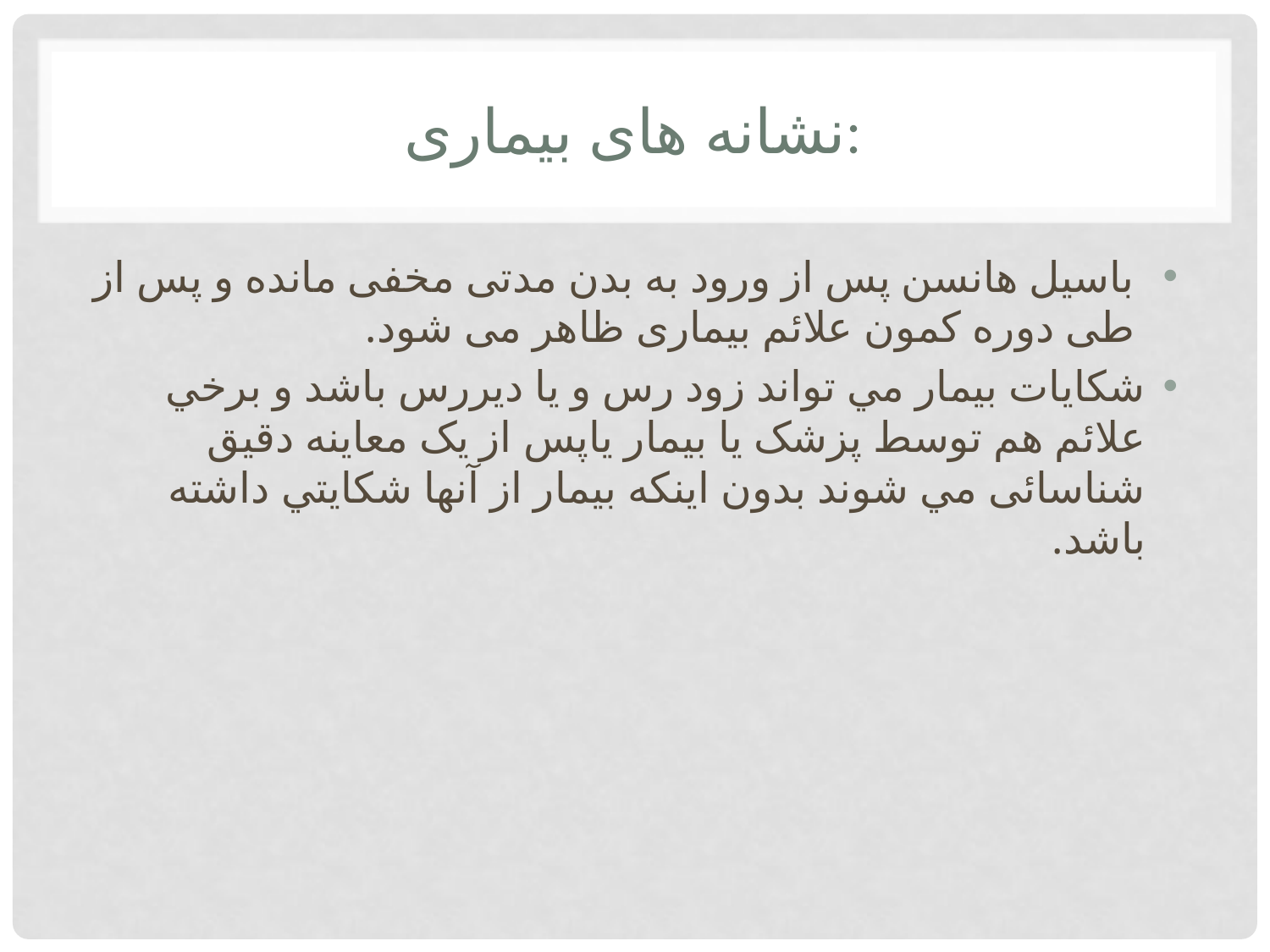

# نشانه های بیماری:
 باسيل هانسن پس از ورود به بدن مدتی مخفی مانده و پس از   طی دوره کمون علائم بيماری ظاهر می شود.
شکايات بيمار مي تواند زود رس و يا ديررس باشد و برخي علائم هم توسط پزشک يا بيمار ياپس از يک معاينه دقيق شناسائی مي شوند بدون اينكه بيمار از آنها شكايتي داشته باشد.